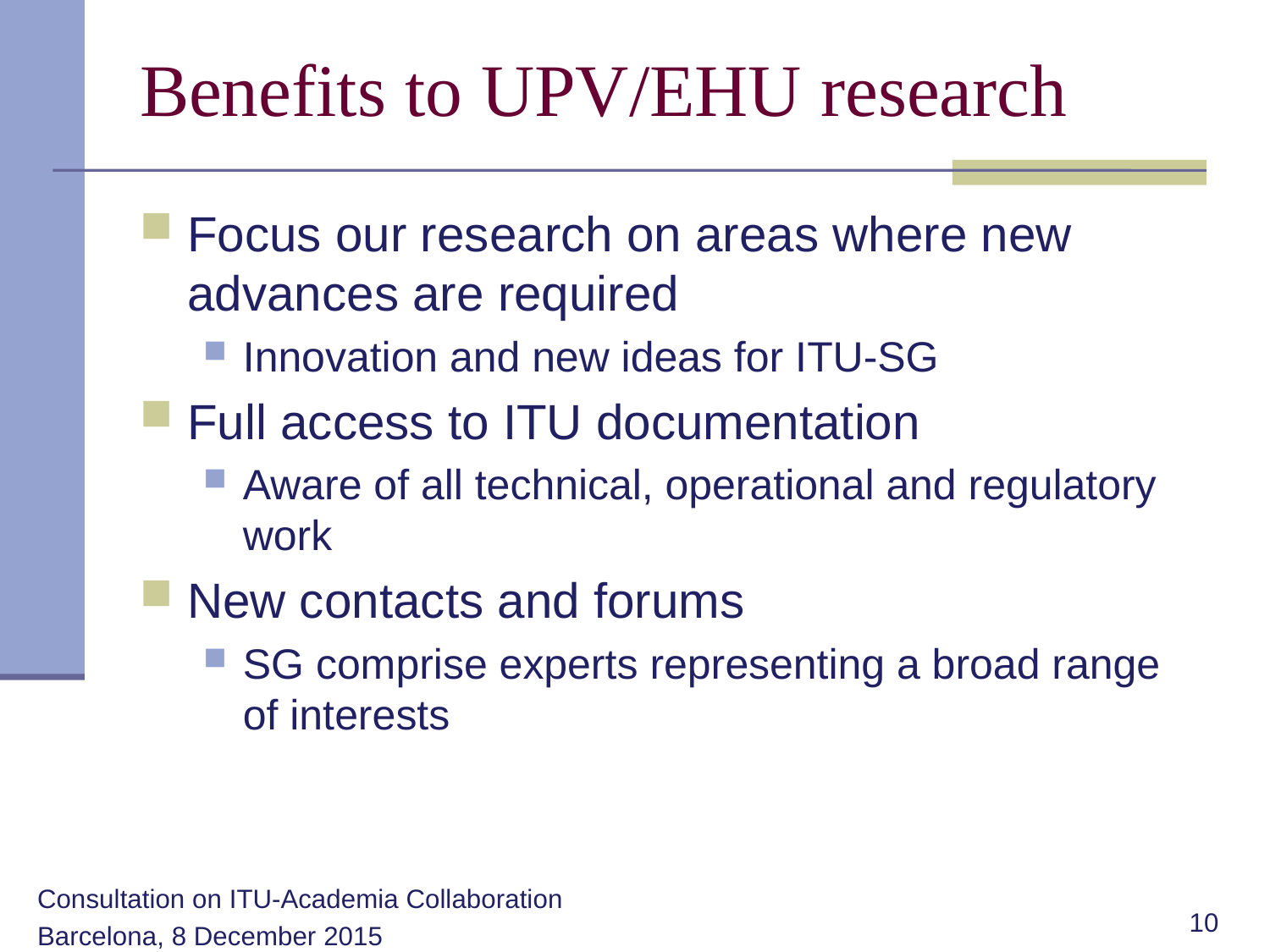

# Benefits to UPV/EHU research
Focus our research on areas where new advances are required
Innovation and new ideas for ITU-SG
Full access to ITU documentation
Aware of all technical, operational and regulatory work
New contacts and forums
SG comprise experts representing a broad range of interests
10